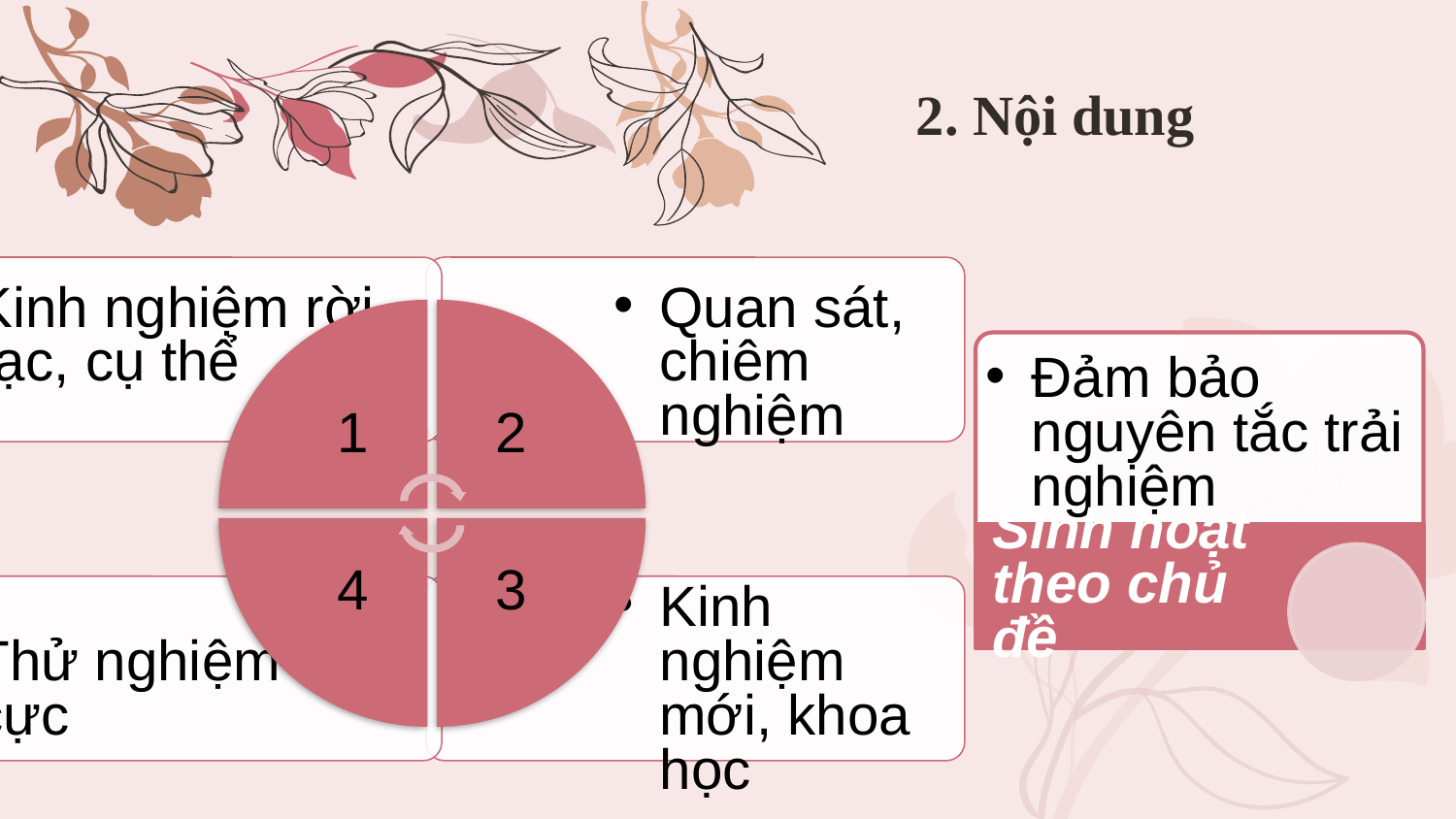

2. Nội dung
Kinh nghiệm mới, khoa học
Thử nghiệm tích cực
Quan sát, chiêm nghiệm
Kinh nghiệm rời rạc, cụ thể
1
2
3
4
Đảm bảo nguyên tắc trải nghiệm
Sinh hoạt theo chủ đề